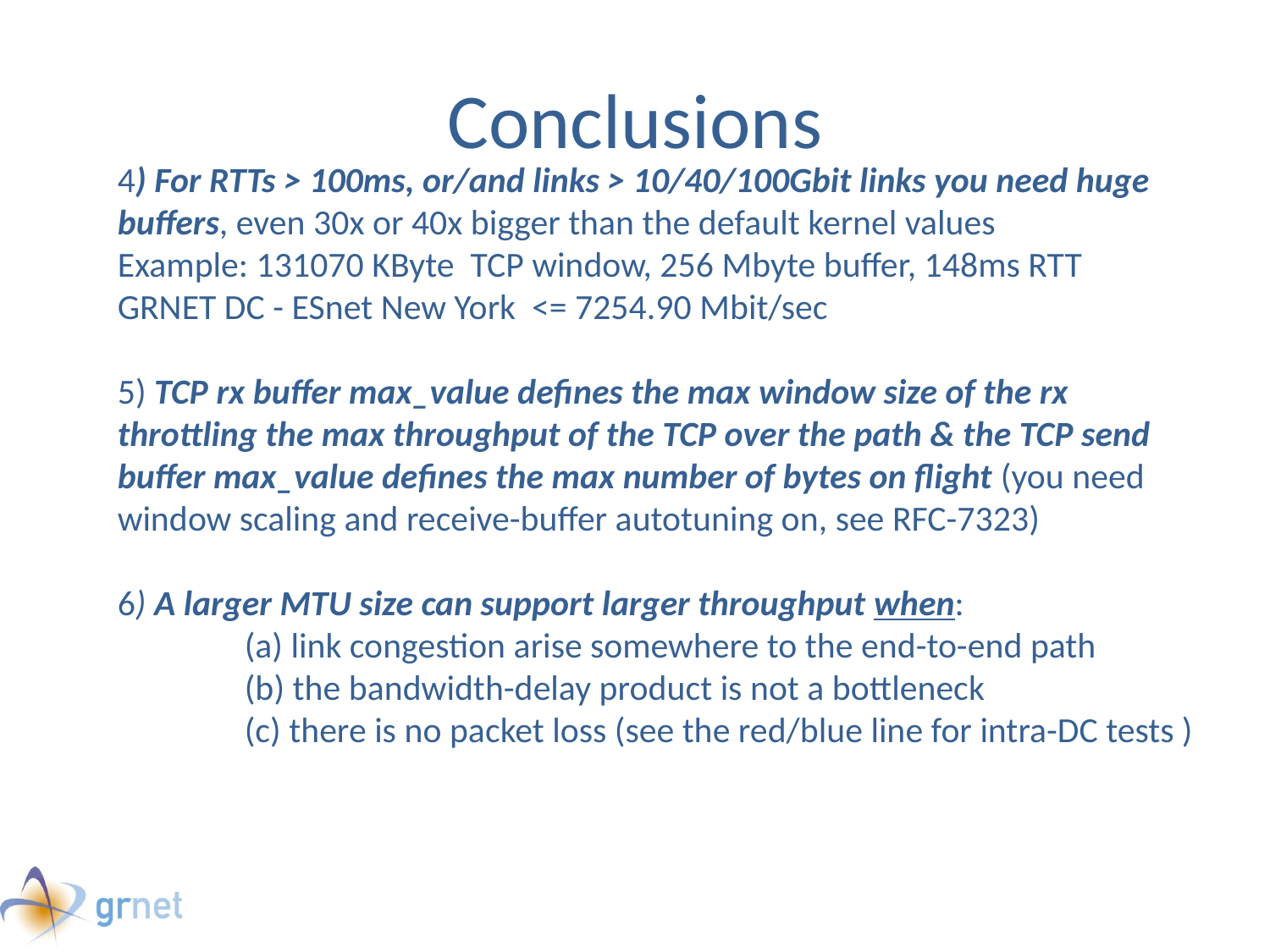

# Conclusions
4) For RTTs > 100ms, or/and links > 10/40/100Gbit links you need huge buffers, even 30x or 40x bigger than the default kernel values
Example: 131070 KByte  TCP window, 256 Mbyte buffer, 148ms RTT
GRNET DC - ESnet New York  <= 7254.90 Mbit/sec

5) TCP rx buffer max_value defines the max window size of the rx throttling the max throughput of the TCP over the path & the TCP send buffer max_value defines the max number of bytes on flight (you need window scaling and receive-buffer autotuning on, see RFC-7323)

6) A larger MTU size can support larger throughput when:
	(a) link congestion arise somewhere to the end-to-end path
	(b) the bandwidth-delay product is not a bottleneck
	(c) there is no packet loss (see the red/blue line for intra-DC tests )